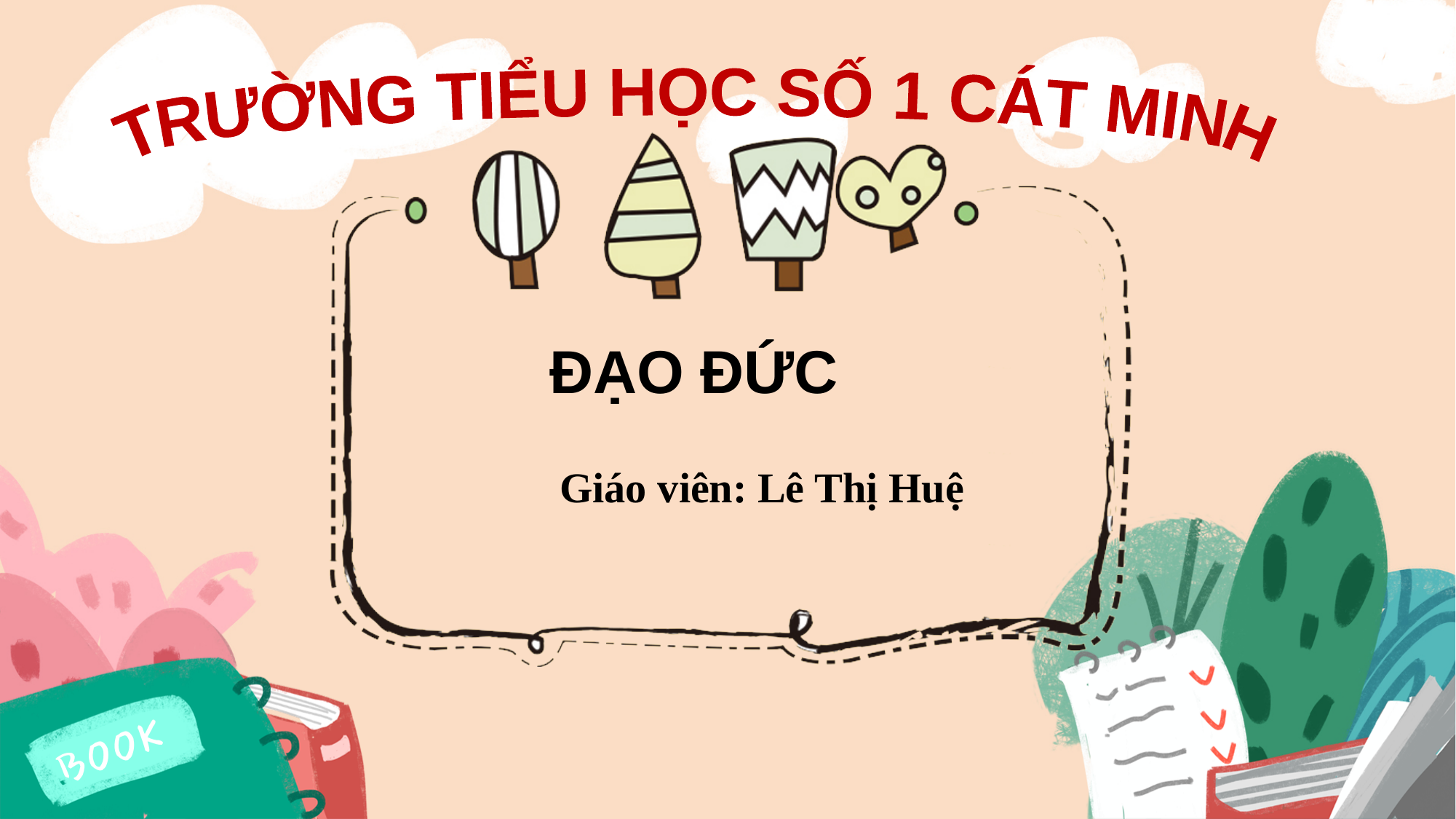

TRƯỜNG TIỂU HỌC SỐ 1 CÁT MINH
ĐẠO ĐỨC
Giáo viên: Lê Thị Huệ